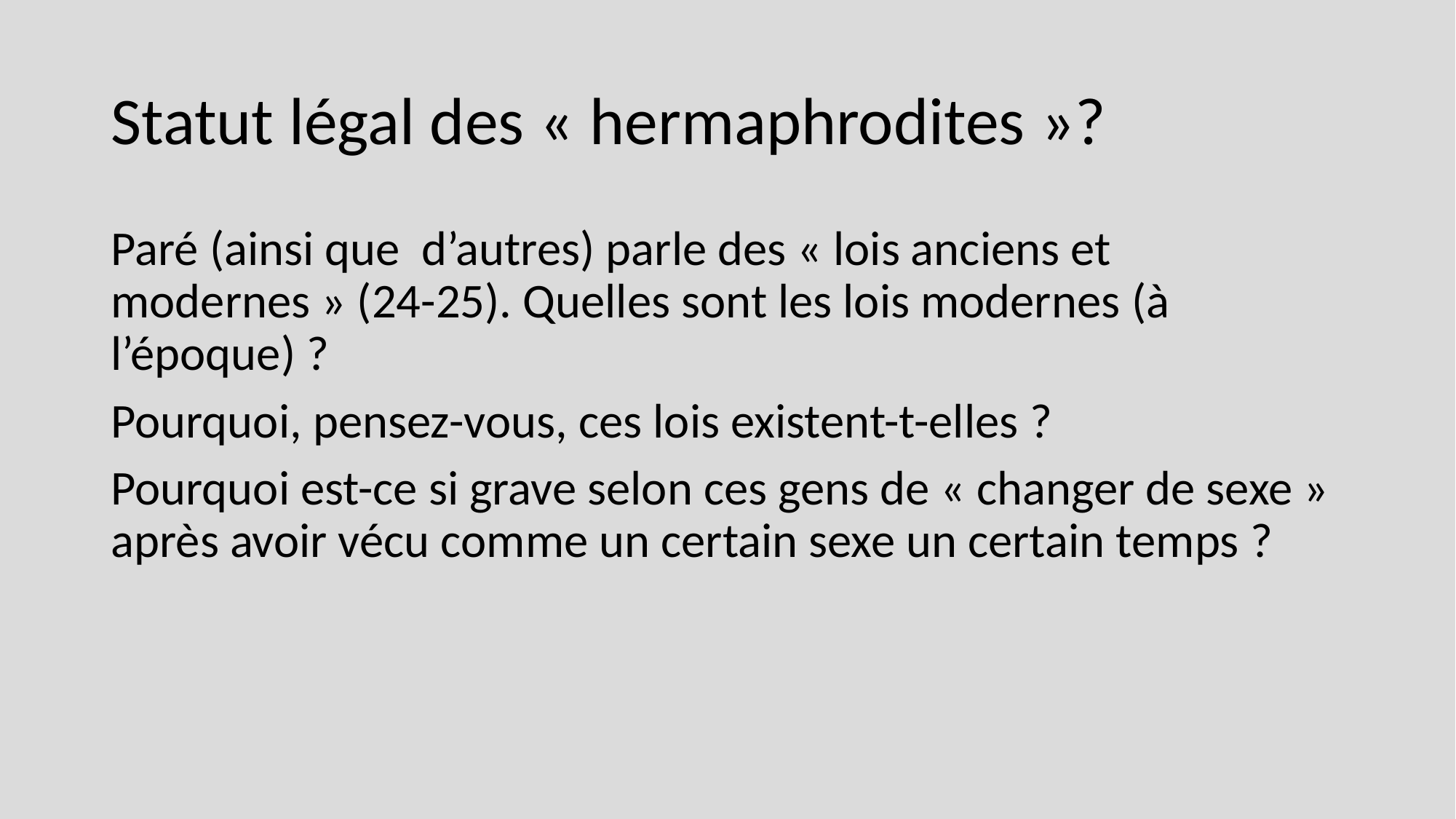

# Statut légal des « hermaphrodites »?
Paré (ainsi que  d’autres) parle des « lois anciens et modernes » (24-25). Quelles sont les lois modernes (à l’époque) ?
Pourquoi, pensez-vous, ces lois existent-t-elles ?
Pourquoi est-ce si grave selon ces gens de « changer de sexe » après avoir vécu comme un certain sexe un certain temps ?